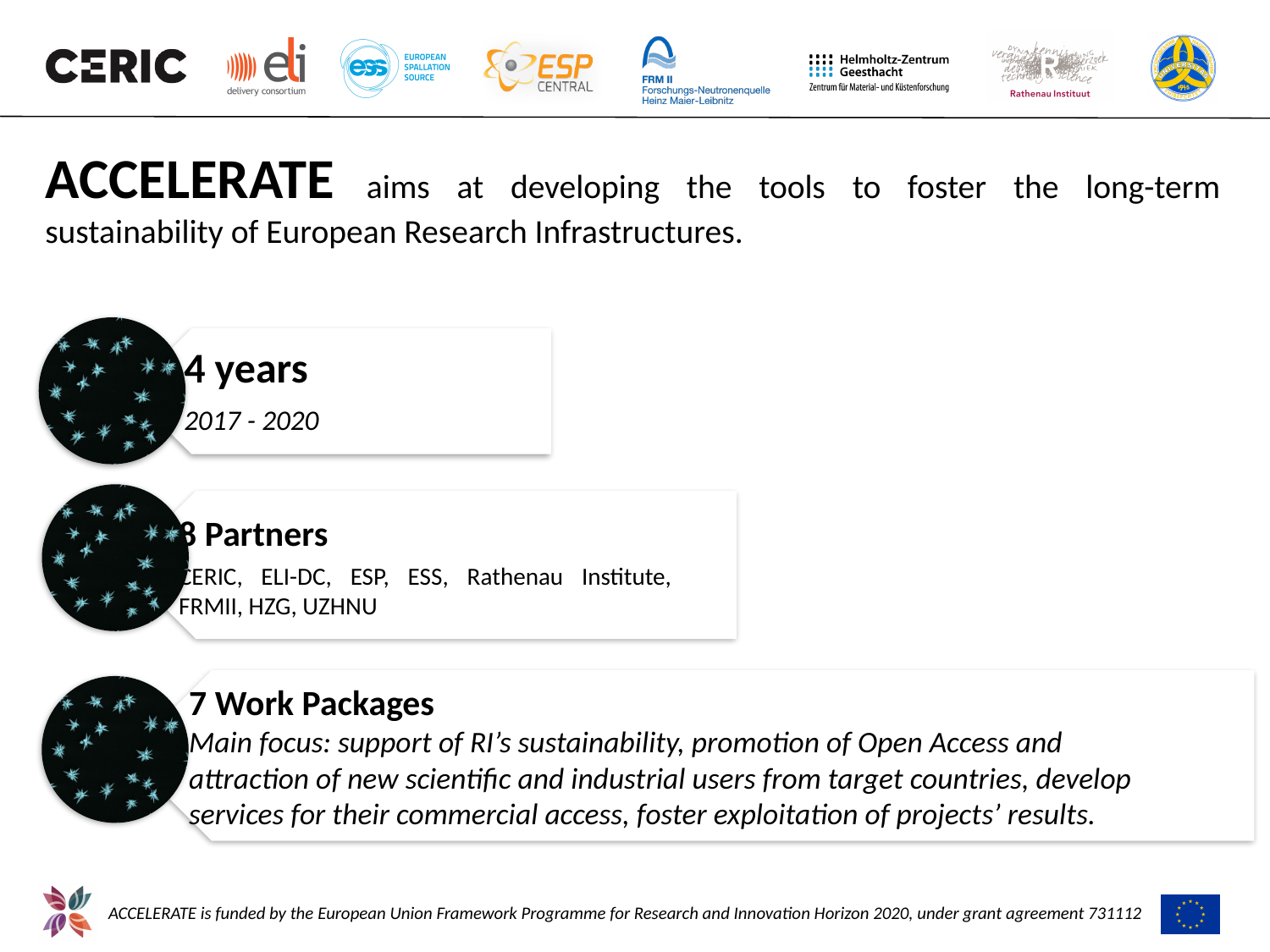

ACCELERATE aims at developing the tools to foster the long-term sustainability of European Research Infrastructures.
4 years
2017 - 2020
8 Partners
CERIC, ELI-DC, ESP, ESS, Rathenau Institute, FRMII, HZG, UZHNU
7 Work Packages
Main focus: support of RI’s sustainability, promotion of Open Access and attraction of new scientific and industrial users from target countries, develop services for their commercial access, foster exploitation of projects’ results.